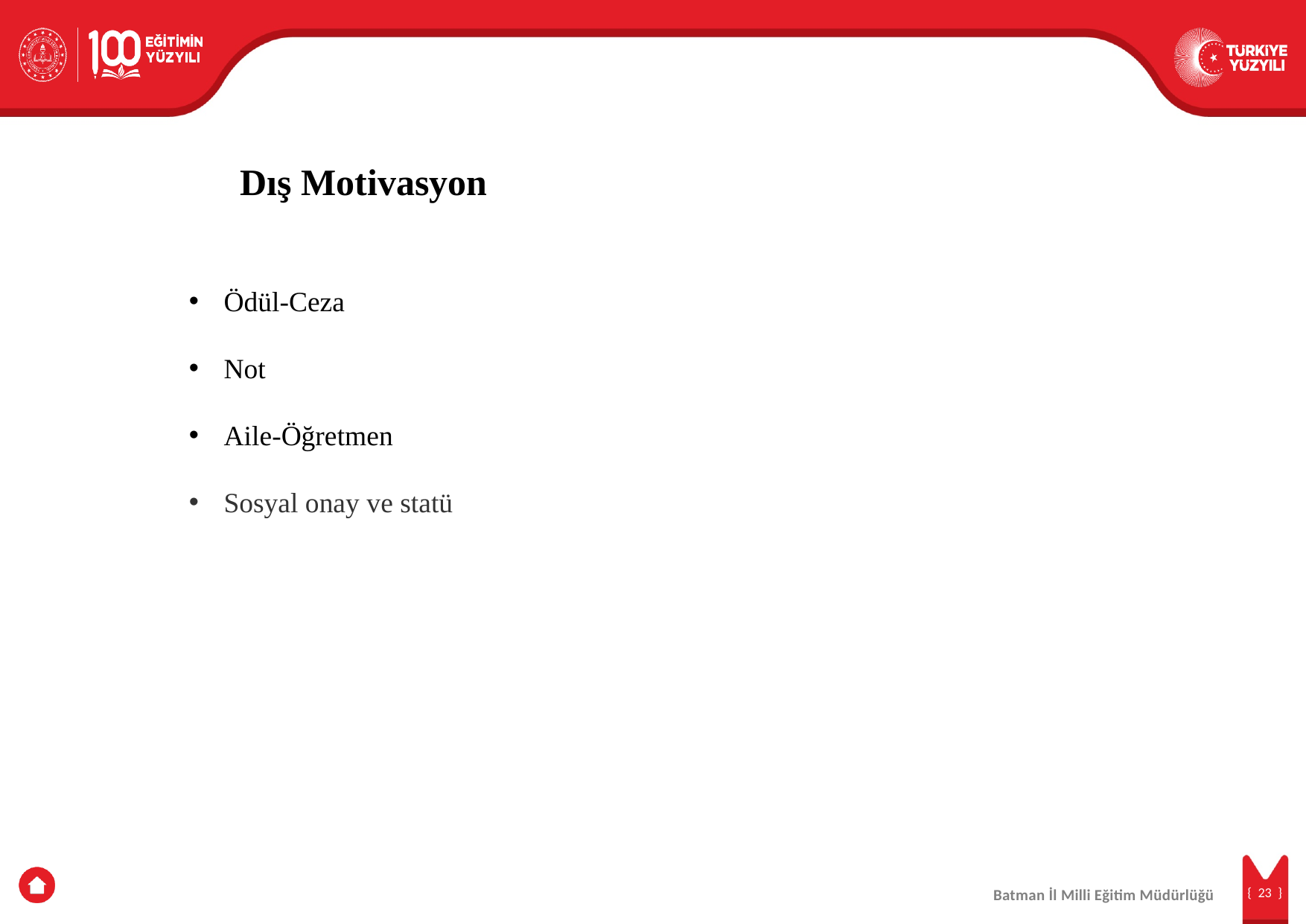

Dış Motivasyon
Ödül-Ceza

Not

Aile-Öğretmen

Sosyal onay ve statü